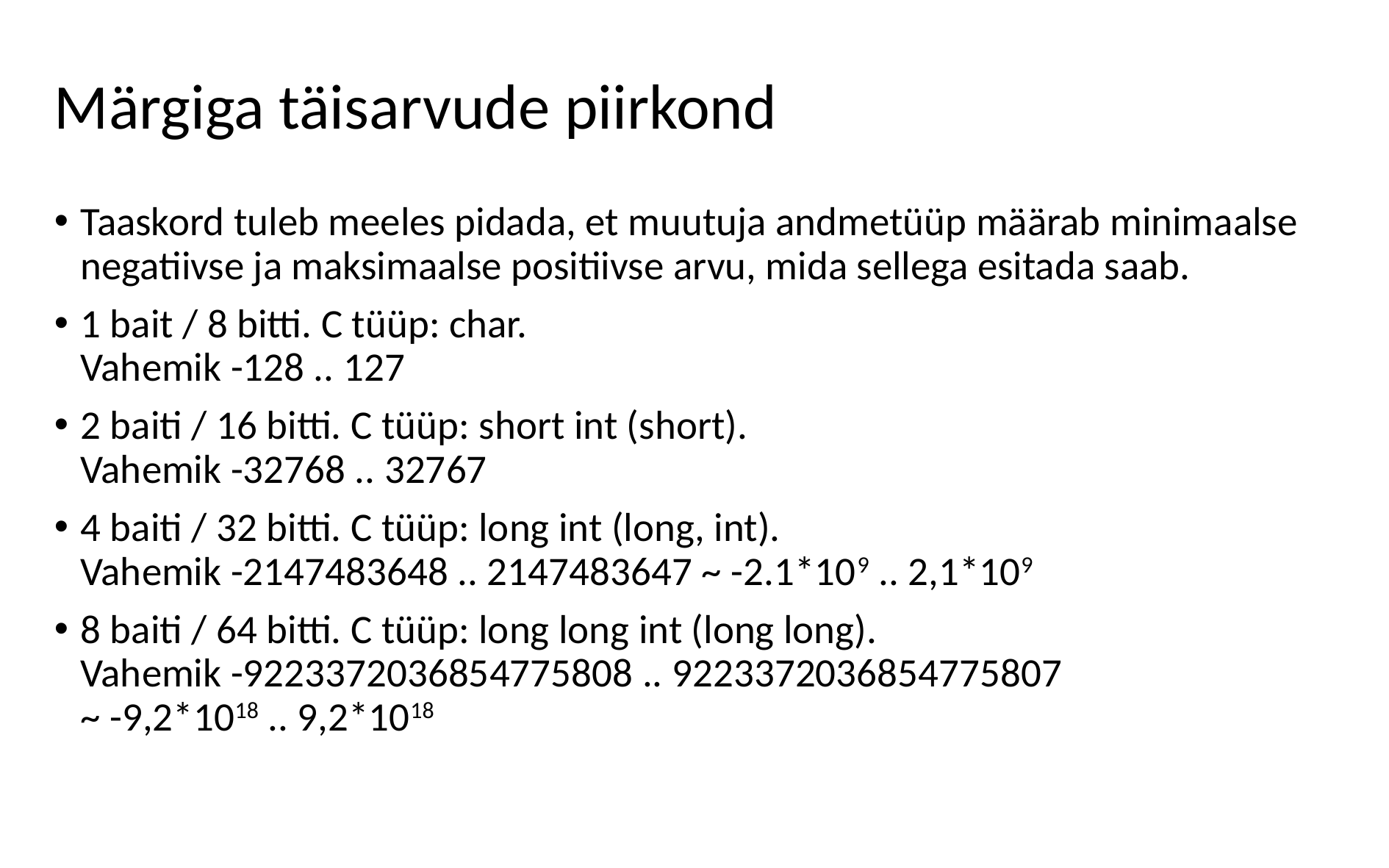

# Märgiga täisarvude piirkond
Taaskord tuleb meeles pidada, et muutuja andmetüüp määrab minimaalse negatiivse ja maksimaalse positiivse arvu, mida sellega esitada saab.
1 bait / 8 bitti. C tüüp: char.
Vahemik -128 .. 127
2 baiti / 16 bitti. C tüüp: short int (short).
Vahemik -32768 .. 32767
4 baiti / 32 bitti. C tüüp: long int (long, int).
Vahemik -2147483648 .. 2147483647 ~ -2.1*109 .. 2,1*109
8 baiti / 64 bitti. C tüüp: long long int (long long).
Vahemik -9223372036854775808 .. 9223372036854775807
~ -9,2*1018 .. 9,2*1018